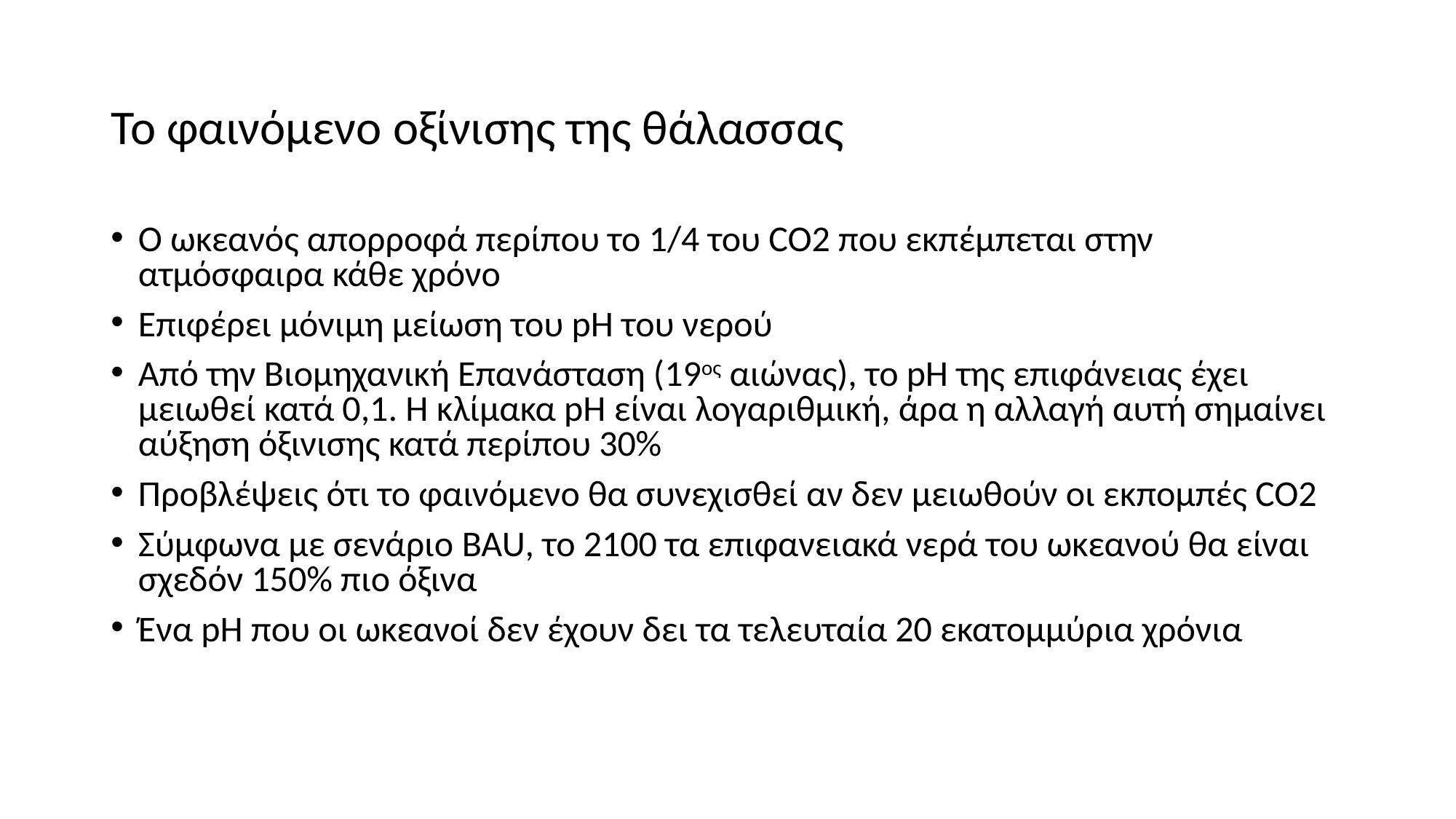

# Το φαινόμενο οξίνισης της θάλασσας
Ο ωκεανός απορροφά περίπου το 1/4 του CO2 που εκπέμπεται στην ατμόσφαιρα κάθε χρόνο
Επιφέρει μόνιμη μείωση του pH του νερού
Από την Βιομηχανική Επανάσταση (19ος αιώνας), το pH της επιφάνειας έχει μειωθεί κατά 0,1. Η κλίμακα pH είναι λογαριθμική, άρα η αλλαγή αυτή σημαίνει αύξηση όξινισης κατά περίπου 30%
Προβλέψεις ότι το φαινόμενο θα συνεχισθεί αν δεν μειωθούν οι εκπομπές CO2
Σύμφωνα με σενάριο BAU, το 2100 τα επιφανειακά νερά του ωκεανού θα είναι σχεδόν 150% πιο όξινα
Ένα pH που οι ωκεανοί δεν έχουν δει τα τελευταία 20 εκατομμύρια χρόνια